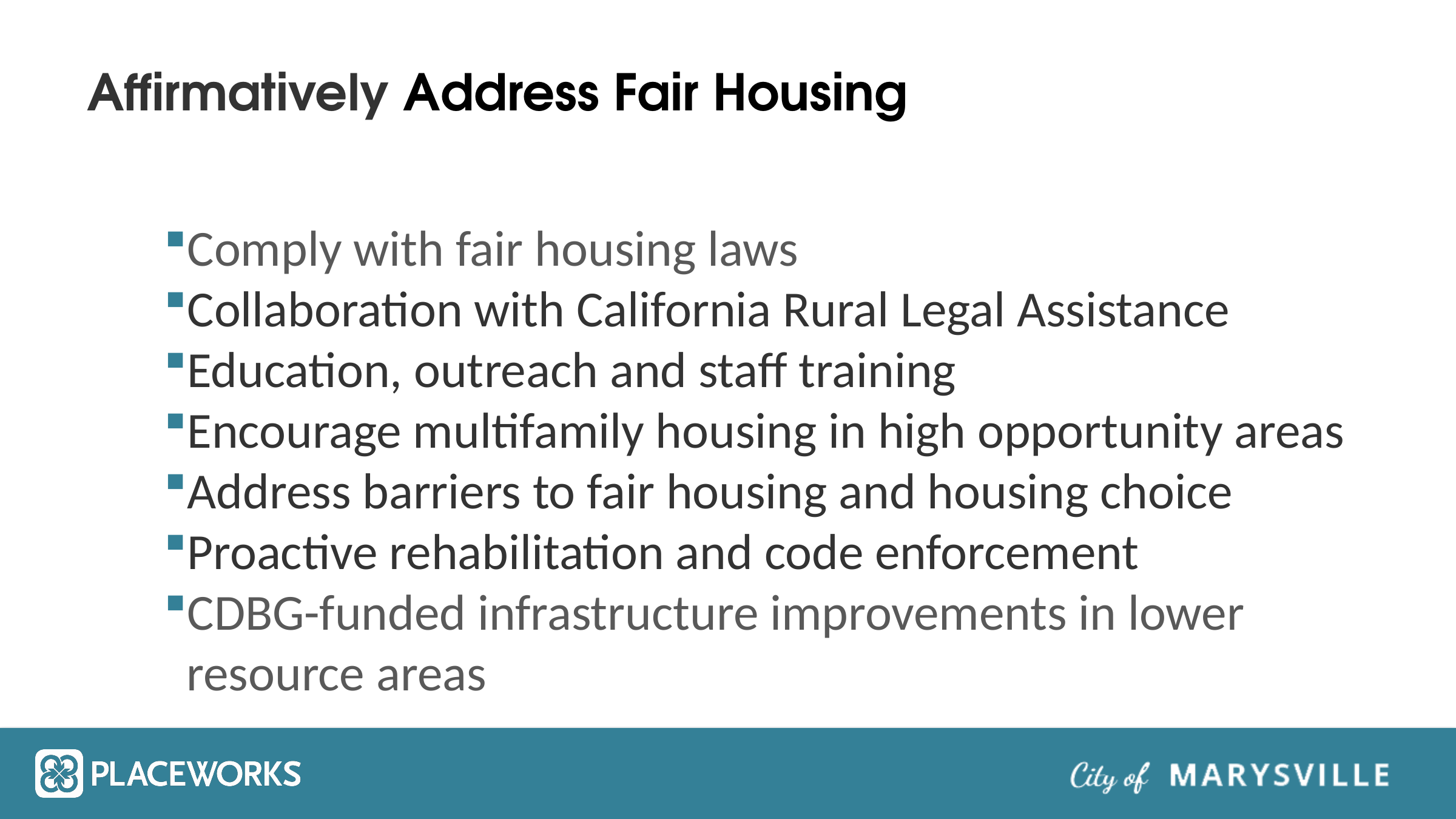

# Affirmatively Address Fair Housing

Comply with fair housing laws
Collaboration with California Rural Legal Assistance
Education, outreach and staff training
Encourage multifamily housing in high opportunity areas
Address barriers to fair housing and housing choice
Proactive rehabilitation and code enforcement
CDBG-funded infrastructure improvements in lower resource areas